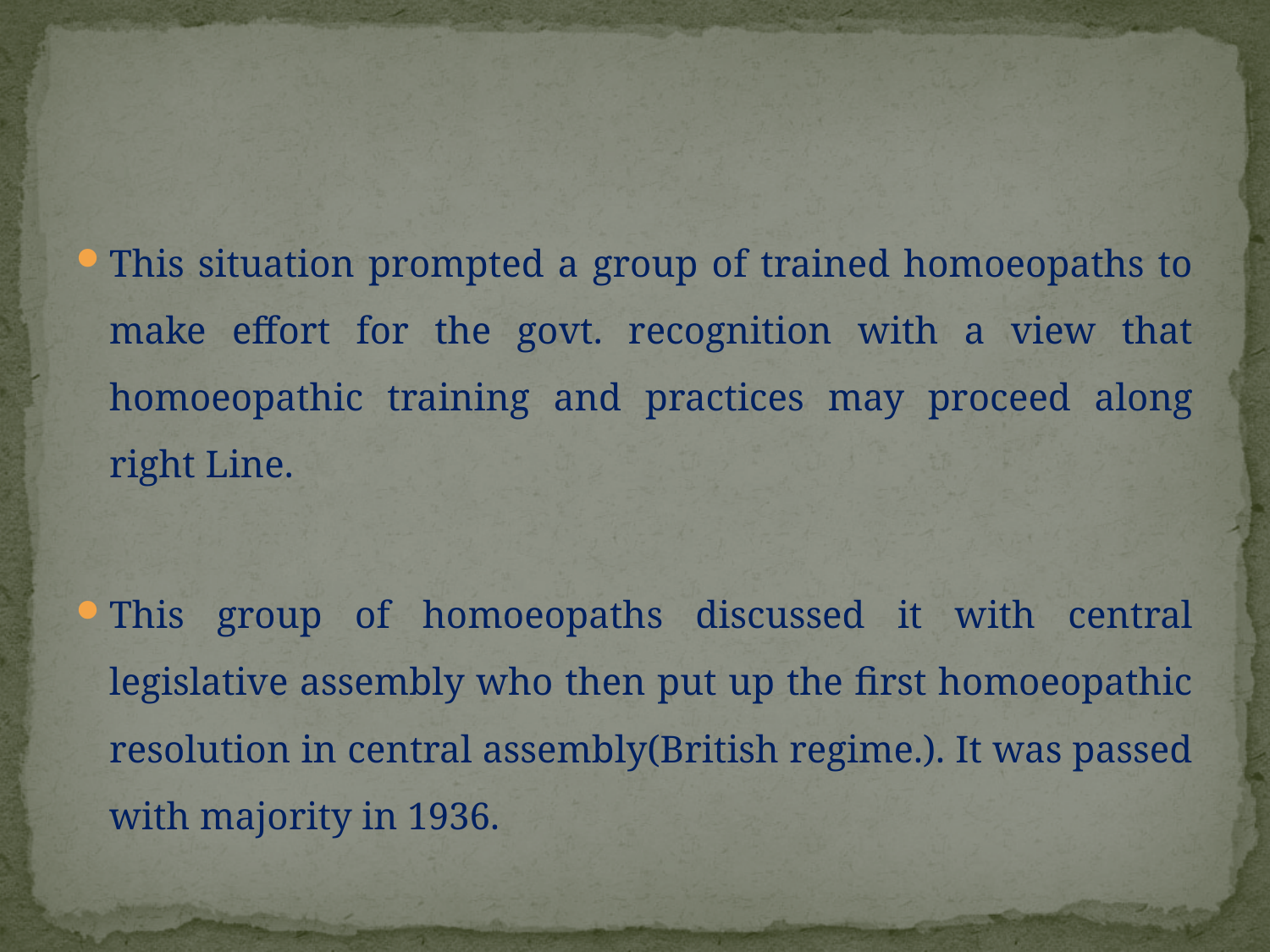

#
This situation prompted a group of trained homoeopaths to make effort for the govt. recognition with a view that homoeopathic training and practices may proceed along right Line.

This group of homoeopaths discussed it with central legislative assembly who then put up the first homoeopathic resolution in central assembly(British regime.). It was passed with majority in 1936.